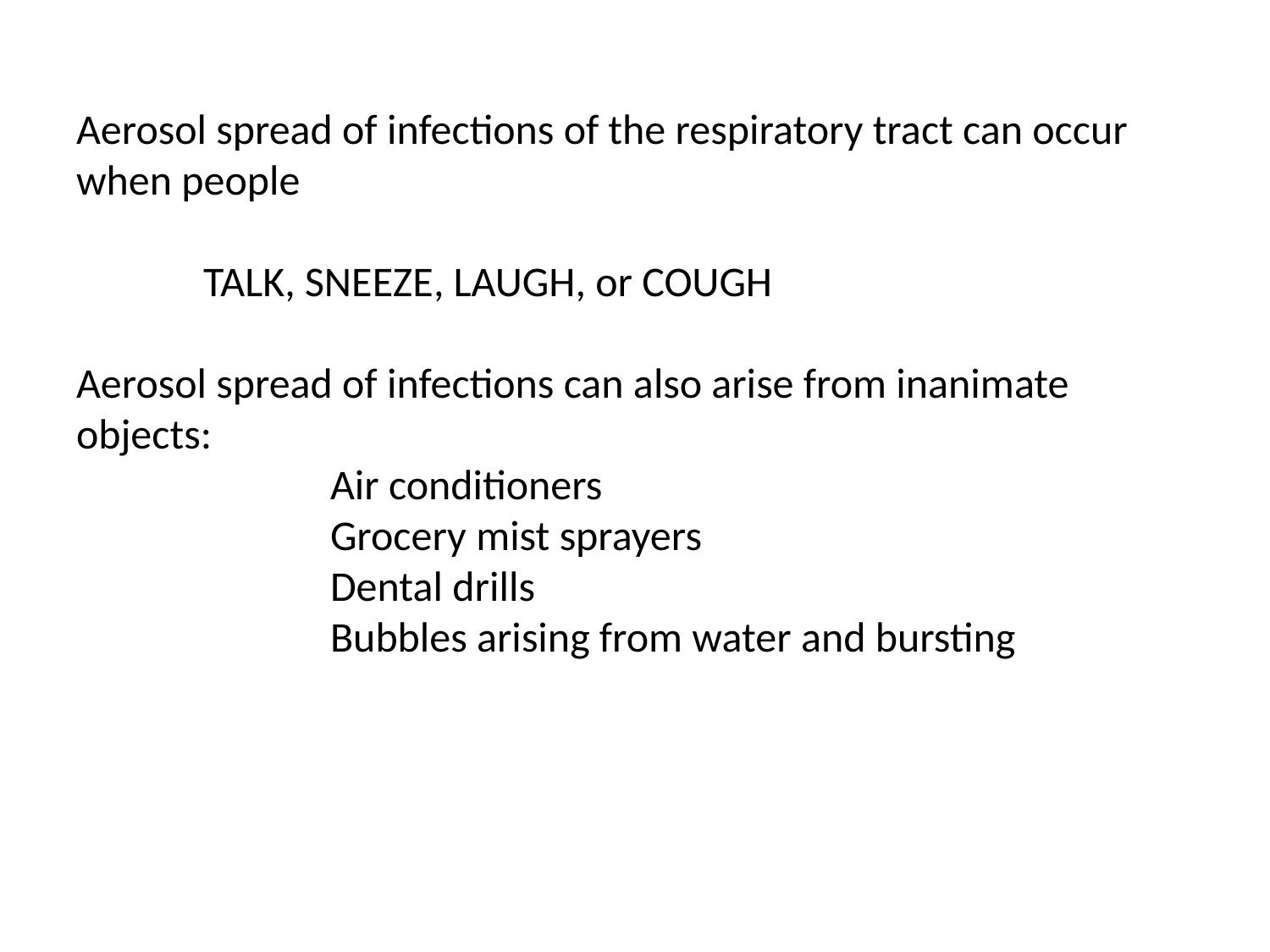

# Aerosol spread of infections of the respiratory tract can occur when people TALK, SNEEZE, LAUGH, or COUGH Aerosol spread of infections can also arise from inanimate objects: Air conditioners Grocery mist sprayers Dental drills Bubbles arising from water and bursting